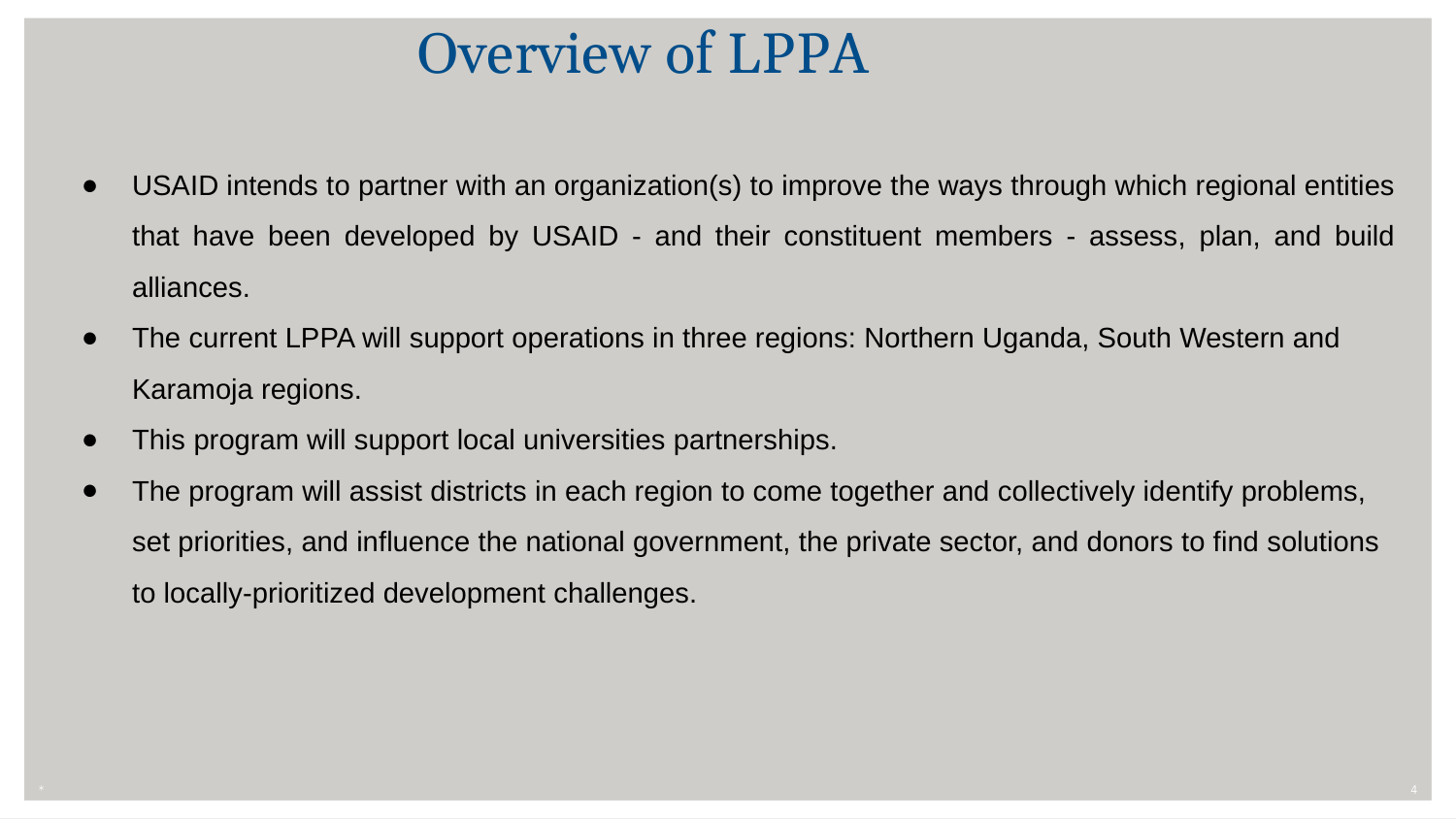

# Overview of LPPA

USAID intends to partner with an organization(s) to improve the ways through which regional entities that have been developed by USAID - and their constituent members - assess, plan, and build alliances.
The current LPPA will support operations in three regions: Northern Uganda, South Western and Karamoja regions.
This program will support local universities partnerships.
The program will assist districts in each region to come together and collectively identify problems, set priorities, and influence the national government, the private sector, and donors to find solutions to locally-prioritized development challenges.

*
4